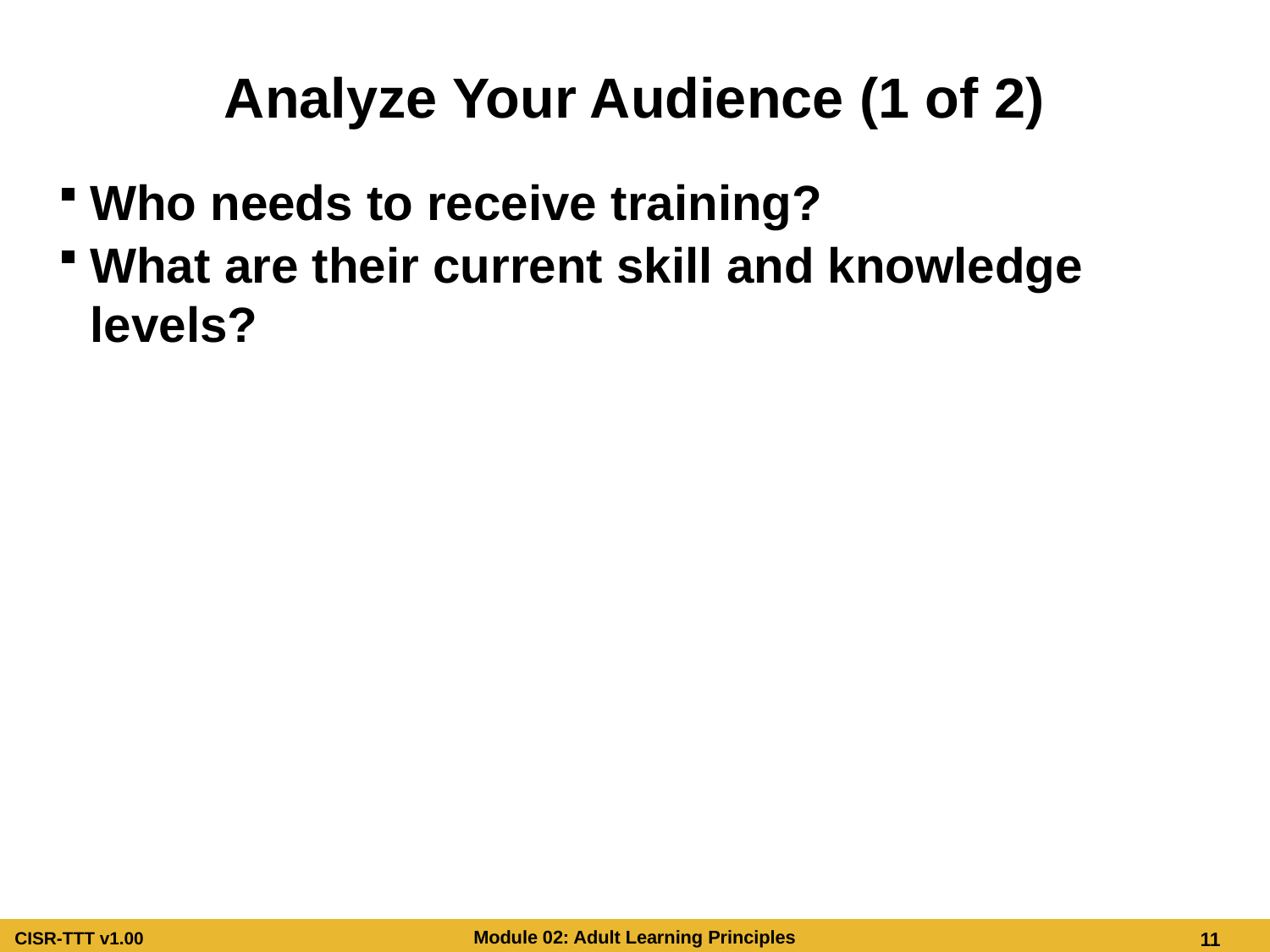

# Analyze Your Audience (1 of 2)
Who needs to receive training?
What are their current skill and knowledge levels?
Analyze Your Audience (1 of 2)
Who needs to receive training?
What are their current skill and knowledge levels?